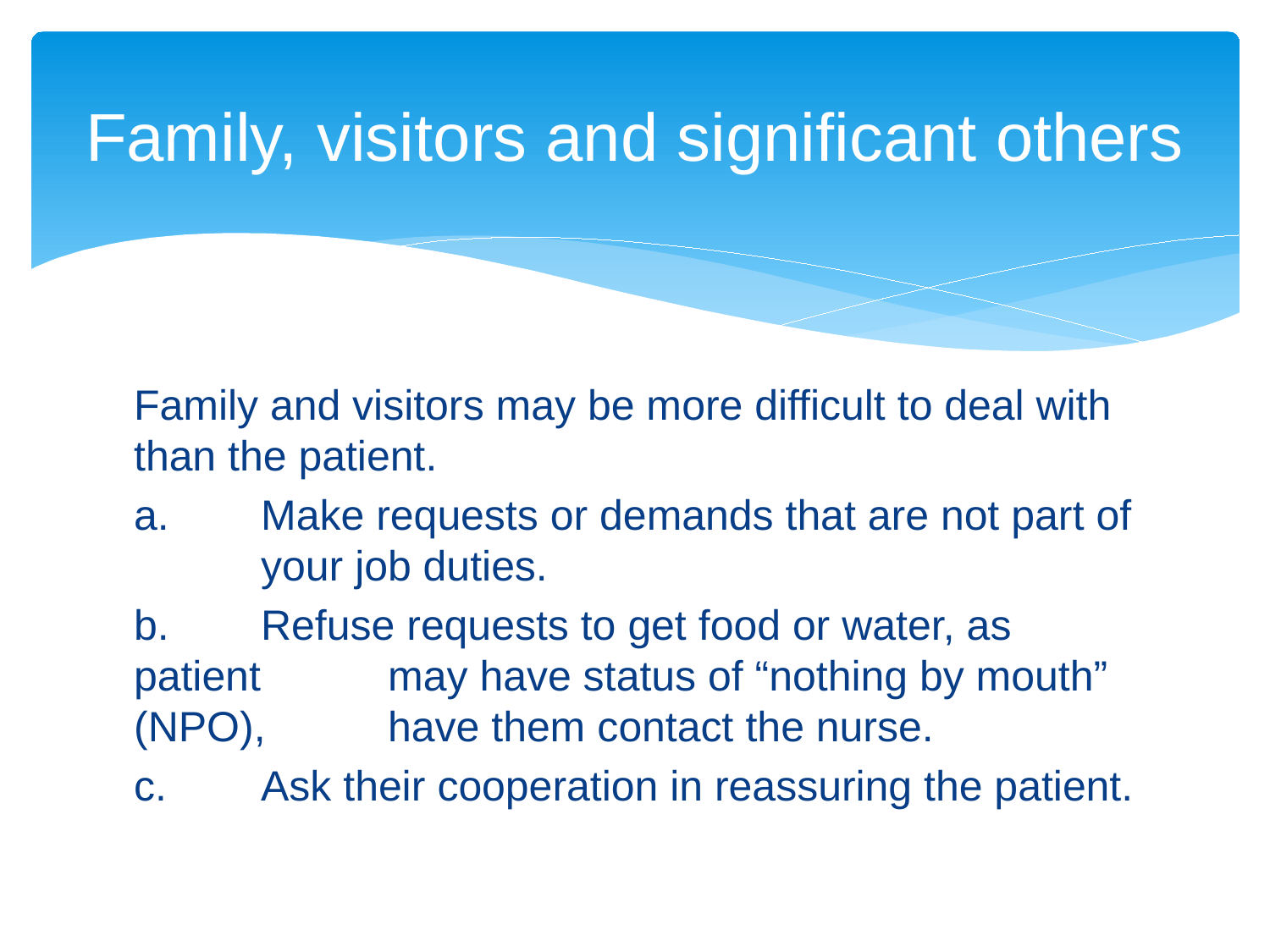

# Family, visitors and significant others
Family and visitors may be more difficult to deal with than the patient.
a.	Make requests or demands that are not part of 	your job duties.
b.	Refuse requests to get food or water, as patient 	may have status of “nothing by mouth” (NPO), 	have them contact the nurse.
c.	Ask their cooperation in reassuring the patient.